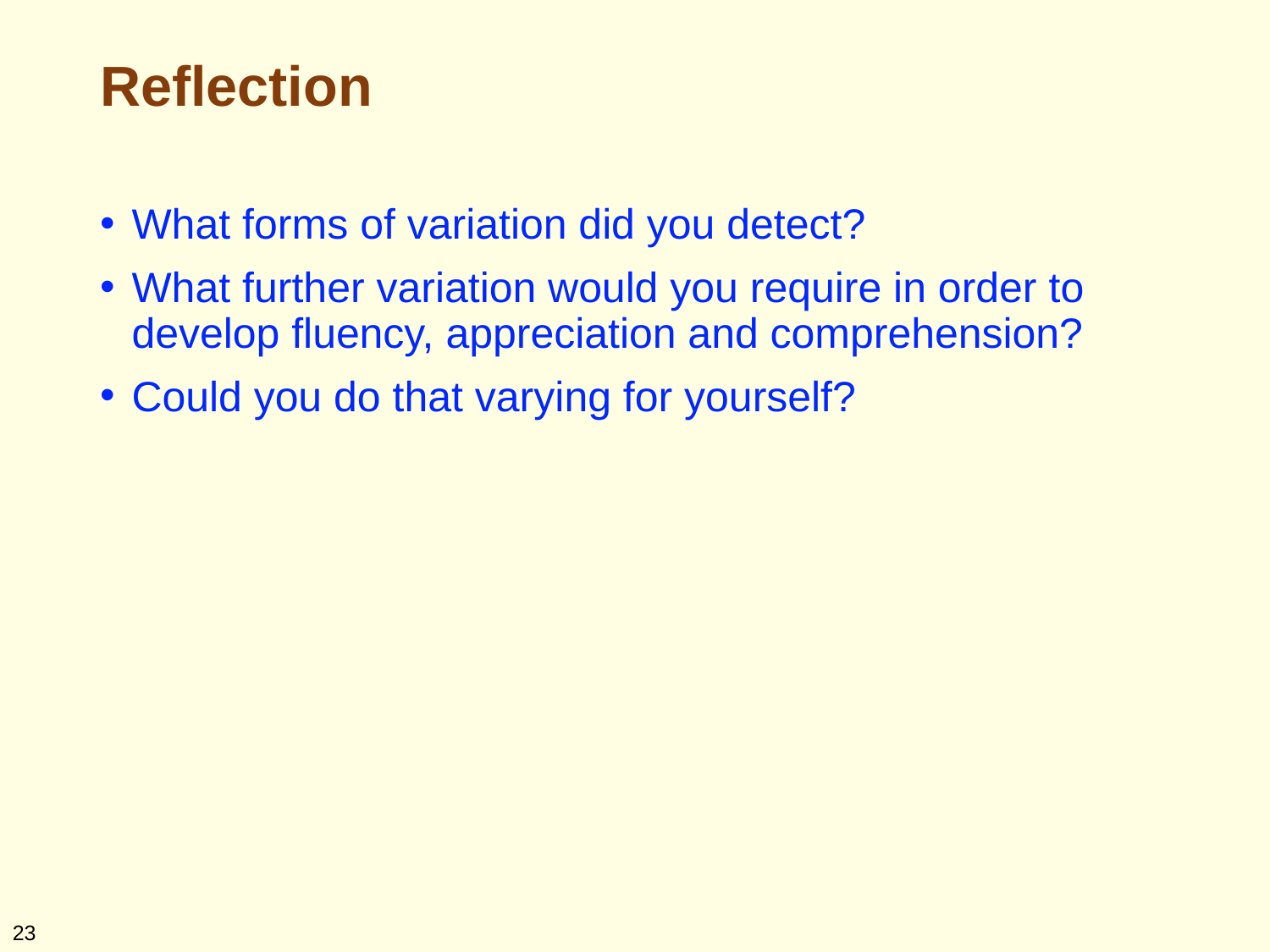

# Reflection
What forms of variation did you detect?
What further variation would you require in order to develop fluency, appreciation and comprehension?
Could you do that varying for yourself?